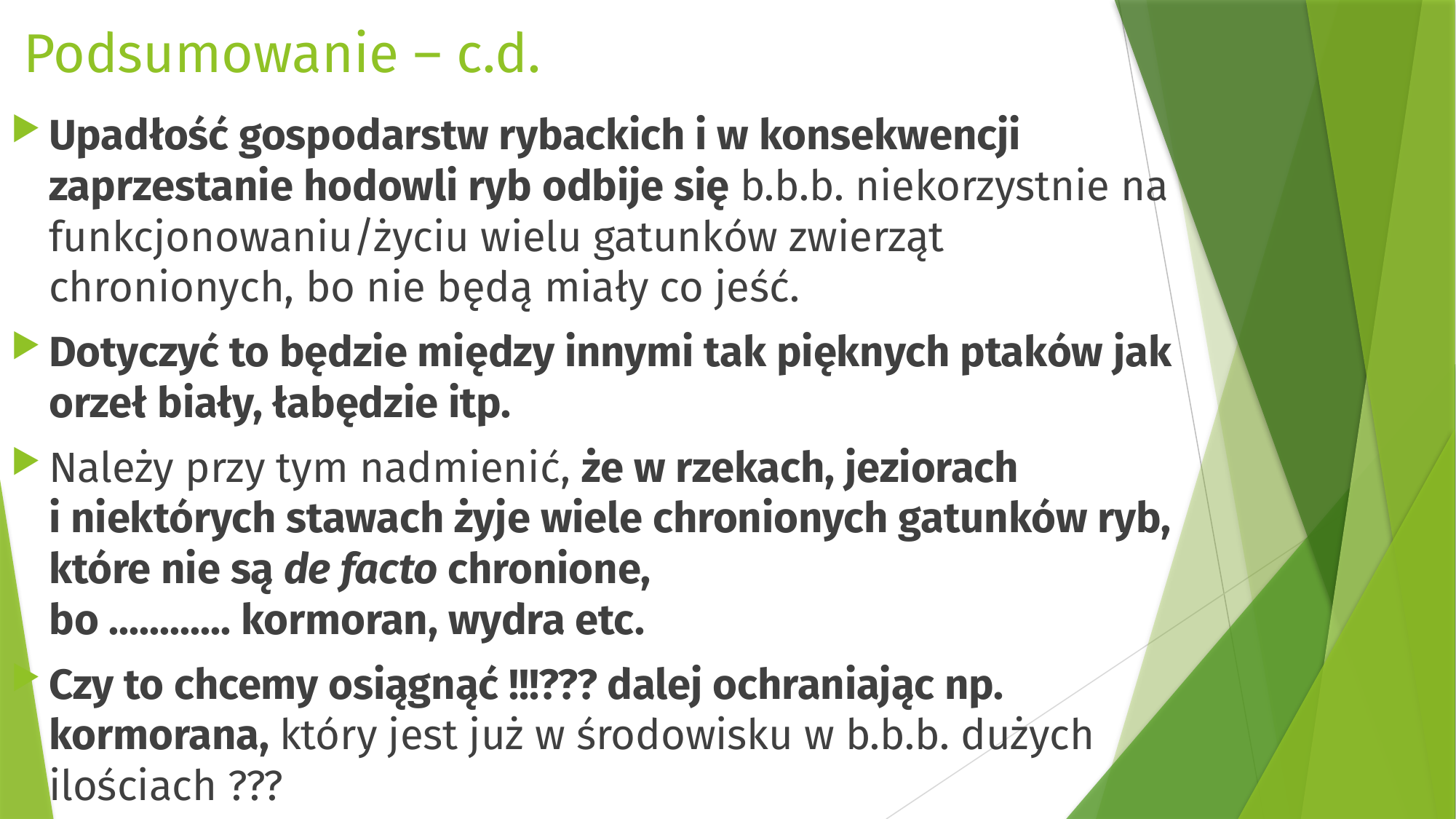

# Podsumowanie – c.d.
Upadłość gospodarstw rybackich i w konsekwencji zaprzestanie hodowli ryb odbije się b.b.b. niekorzystnie na funkcjonowaniu/życiu wielu gatunków zwierząt chronionych, bo nie będą miały co jeść.
Dotyczyć to będzie między innymi tak pięknych ptaków jak orzeł biały, łabędzie itp.
Należy przy tym nadmienić, że w rzekach, jeziorach
i niektórych stawach żyje wiele chronionych gatunków ryb, które nie są de facto chronione,
bo ............ kormoran, wydra etc.
Czy to chcemy osiągnąć !!!??? dalej ochraniając np. kormorana, który jest już w środowisku w b.b.b. dużych ilościach ???